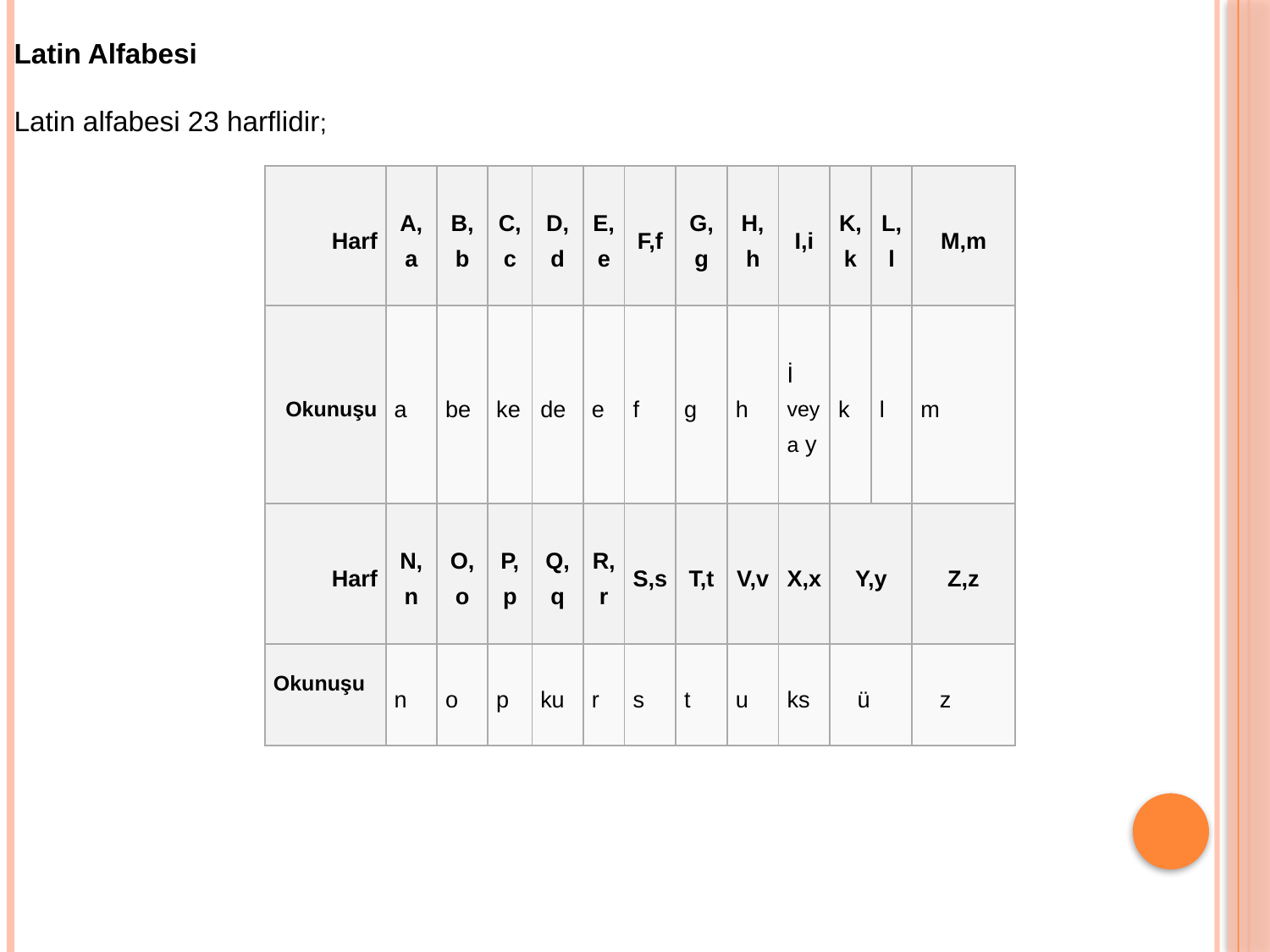

Latin Alfabesi

Latin alfabesi 23 harflidir;

| Harf | A,a | B,b | C,c | D,d | E,e | F,f | G,g | H,h | I,i | K,k | L,l | M,m |
| --- | --- | --- | --- | --- | --- | --- | --- | --- | --- | --- | --- | --- |
| Okunuşu | a | be | ke | de | e | f | ɡ | h | İ veya y | k | l | m |
| Harf | N,n | O,o | P,p | Q,q | R,r | S,s | T,t | V,v | X,x | Y,y |  | Z,z |
| Okunuşu | n | o | p | ku | r | s | t | u | ks | ü |  | z |